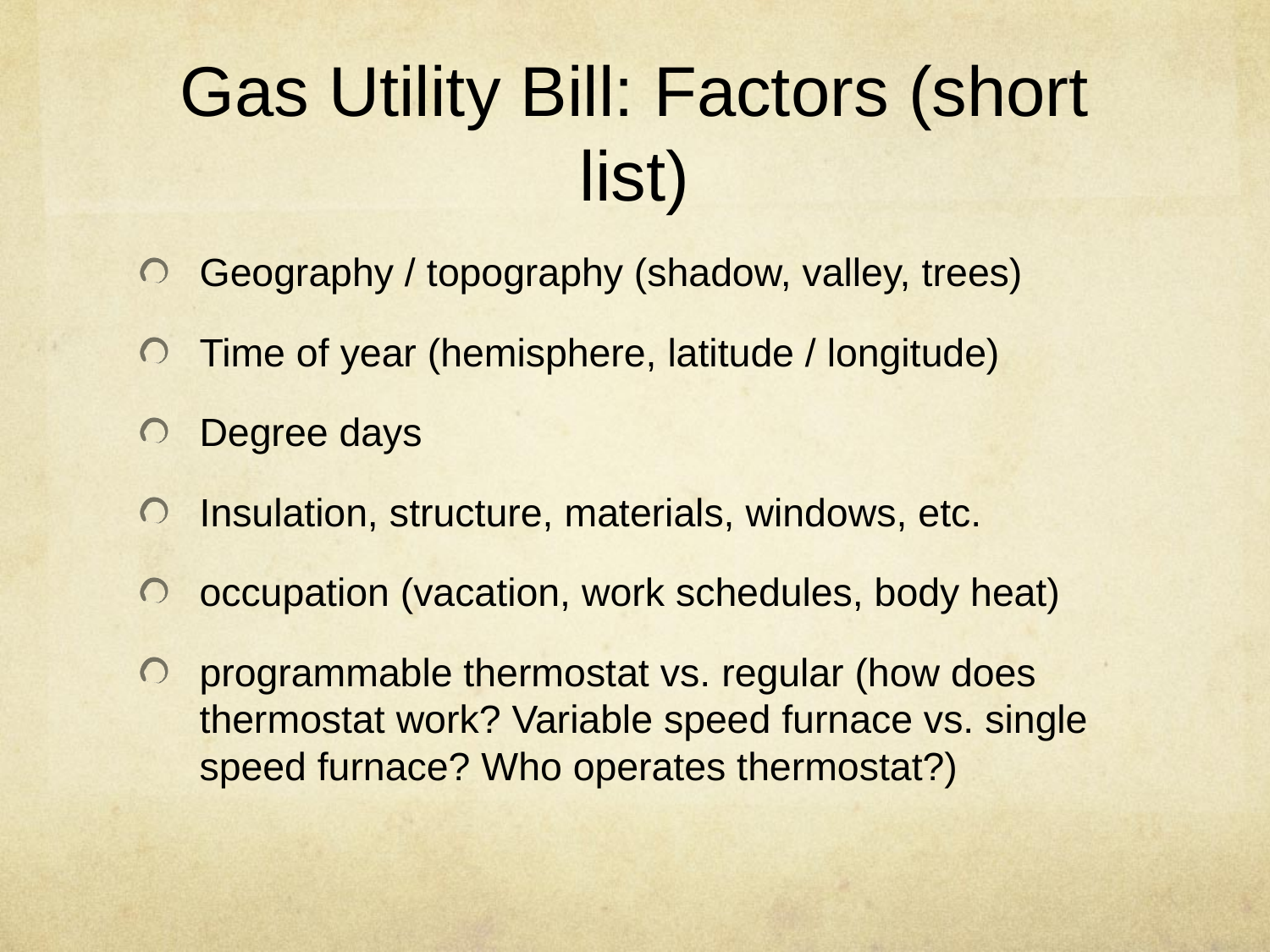

# Gas Utility Bill: Factors (short list)
Geography / topography (shadow, valley, trees)
Time of year (hemisphere, latitude / longitude)
Degree days
Insulation, structure, materials, windows, etc.
occupation (vacation, work schedules, body heat)
programmable thermostat vs. regular (how does thermostat work? Variable speed furnace vs. single speed furnace? Who operates thermostat?)